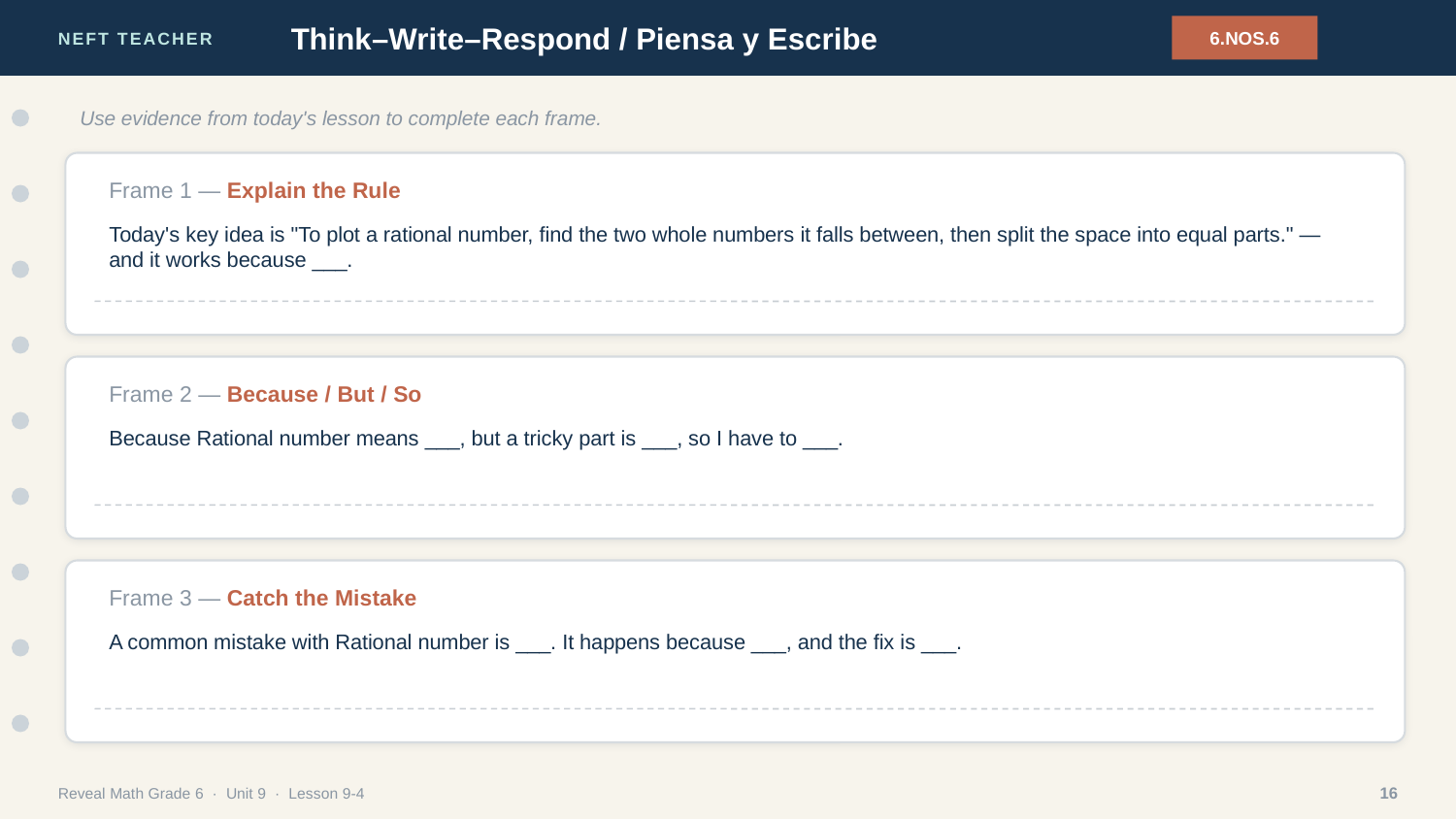

NEFT TEACHER
Think–Write–Respond / Piensa y Escribe
6.NOS.6
Use evidence from today's lesson to complete each frame.

Frame 1 — Explain the Rule

Today's key idea is "To plot a rational number, find the two whole numbers it falls between, then split the space into equal parts." — and it works because ___.

Frame 2 — Because / But / So

Because Rational number means ___, but a tricky part is ___, so I have to ___.

Frame 3 — Catch the Mistake
A common mistake with Rational number is ___. It happens because ___, and the fix is ___.

Reveal Math Grade 6  ·  Unit 9  ·  Lesson 9-4
16